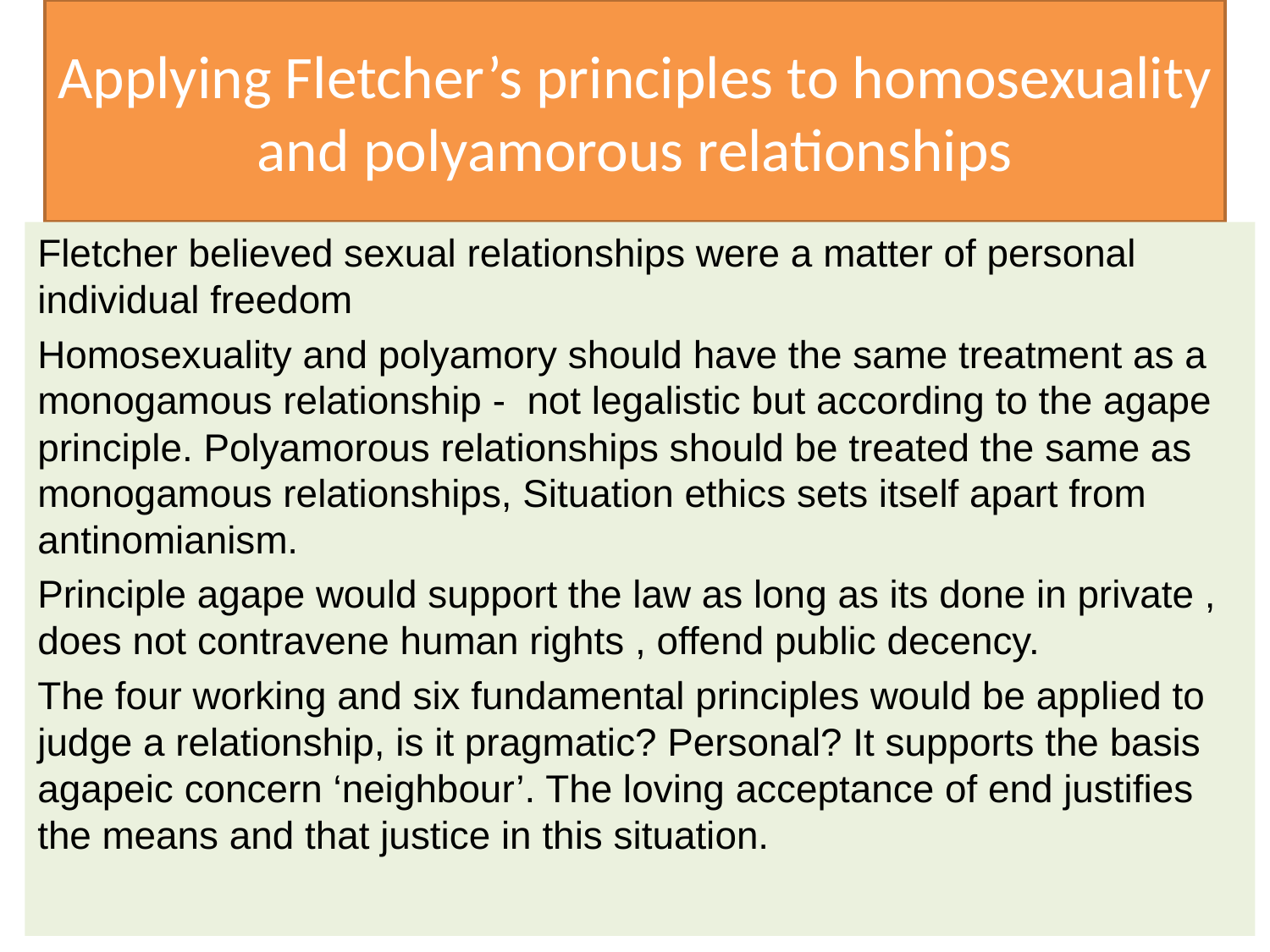

# Applying Fletcher’s principles to homosexuality and polyamorous relationships
Fletcher believed sexual relationships were a matter of personal individual freedom
Homosexuality and polyamory should have the same treatment as a monogamous relationship -  not legalistic but according to the agape principle. Polyamorous relationships should be treated the same as monogamous relationships, Situation ethics sets itself apart from antinomianism.
Principle agape would support the law as long as its done in private , does not contravene human rights , offend public decency.
The four working and six fundamental principles would be applied to judge a relationship, is it pragmatic? Personal? It supports the basis agapeic concern ‘neighbour’. The loving acceptance of end justifies the means and that justice in this situation.